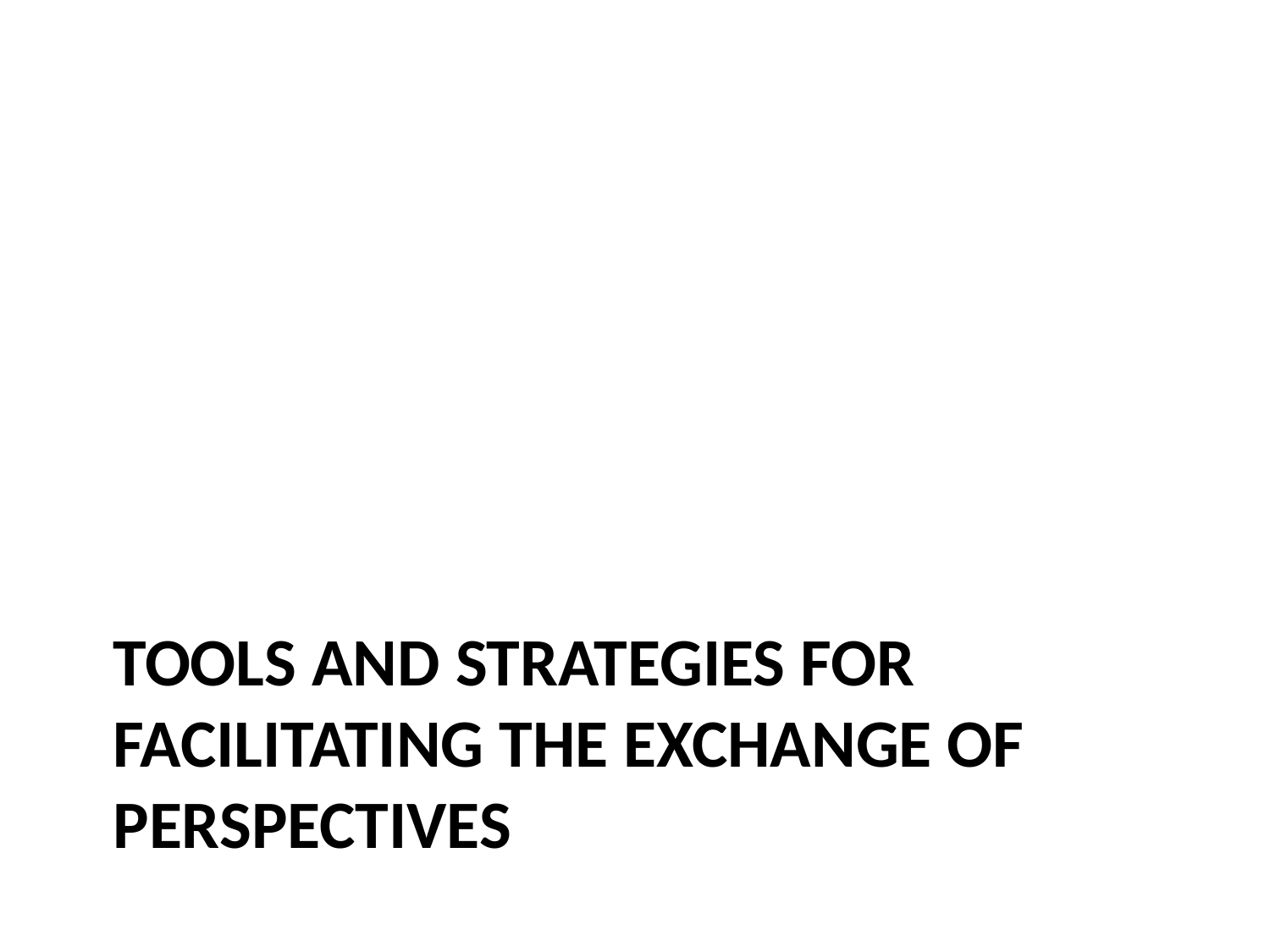

# Tools and strategies for facilitating the exchange of perspectives